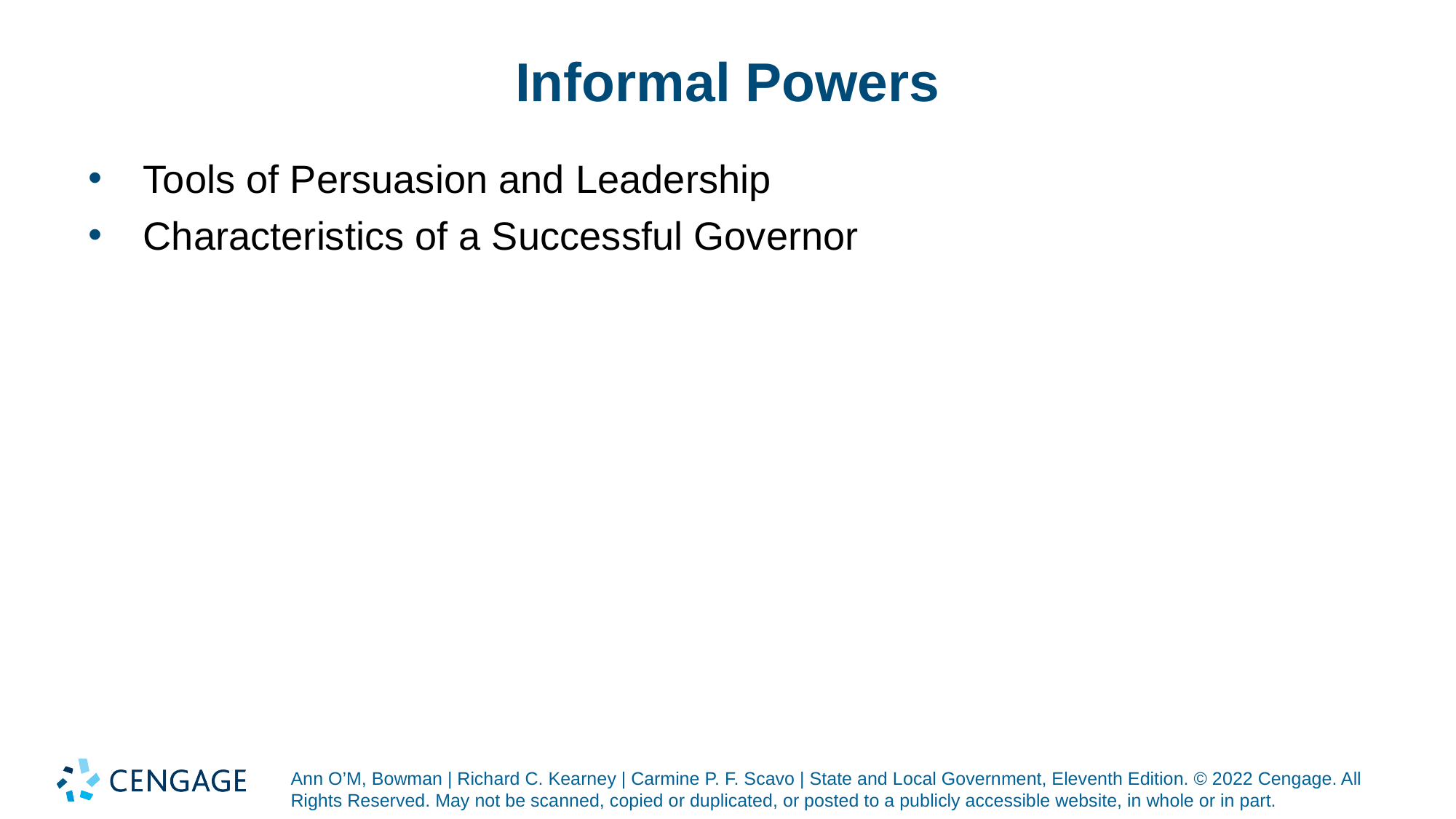

# Informal Powers
Tools of Persuasion and Leadership
Characteristics of a Successful Governor